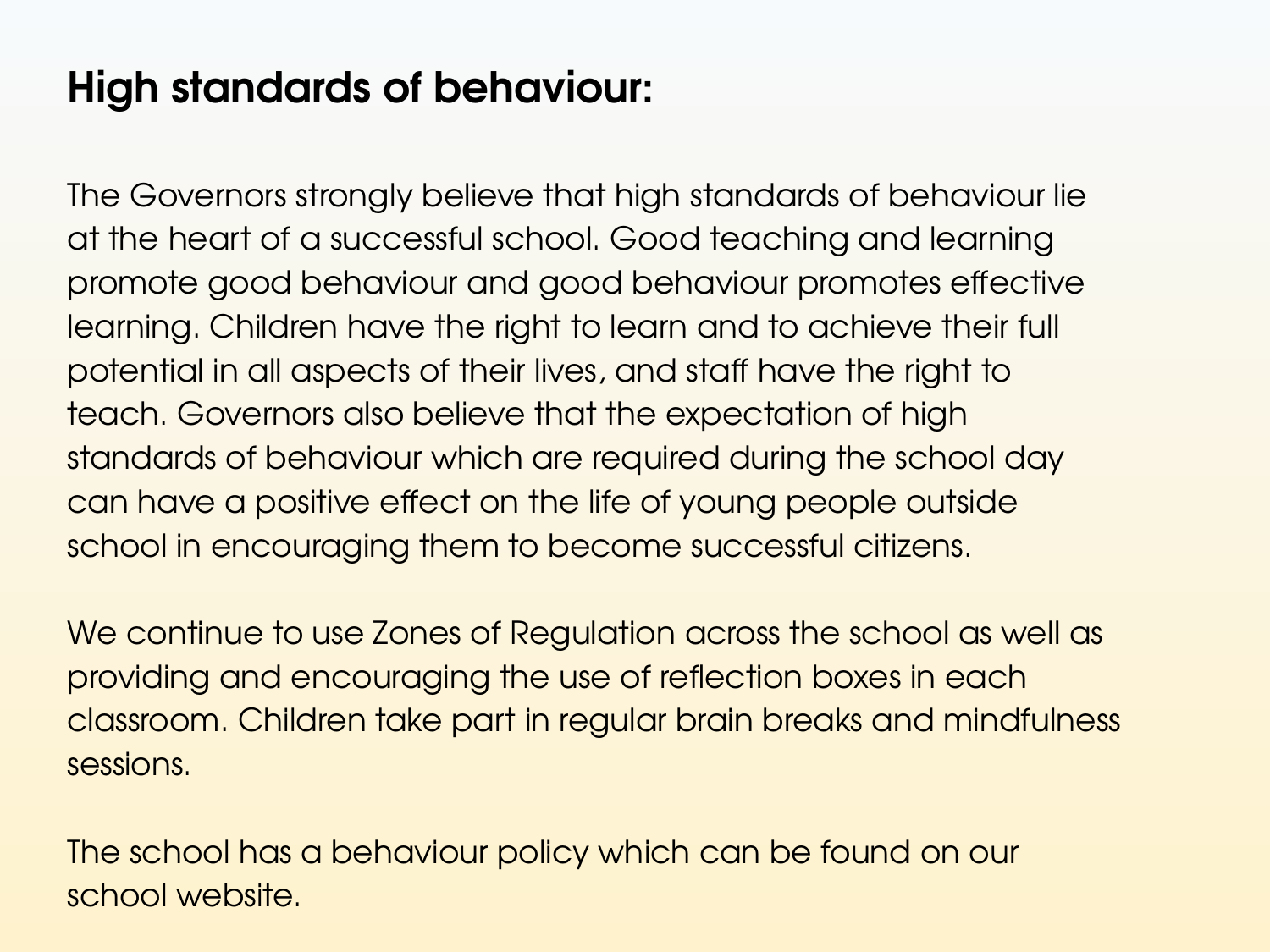

High standards of behaviour:

The Governors strongly believe that high standards of behaviour lie at the heart of a successful school. Good teaching and learning promote good behaviour and good behaviour promotes effective learning. Children have the right to learn and to achieve their full potential in all aspects of their lives, and staff have the right to teach. Governors also believe that the expectation of high standards of behaviour which are required during the school day can have a positive effect on the life of young people outside school in encouraging them to become successful citizens.

We continue to use Zones of Regulation across the school as well as providing and encouraging the use of reflection boxes in each classroom. Children take part in regular brain breaks and mindfulness sessions.

The school has a behaviour policy which can be found on our school website.